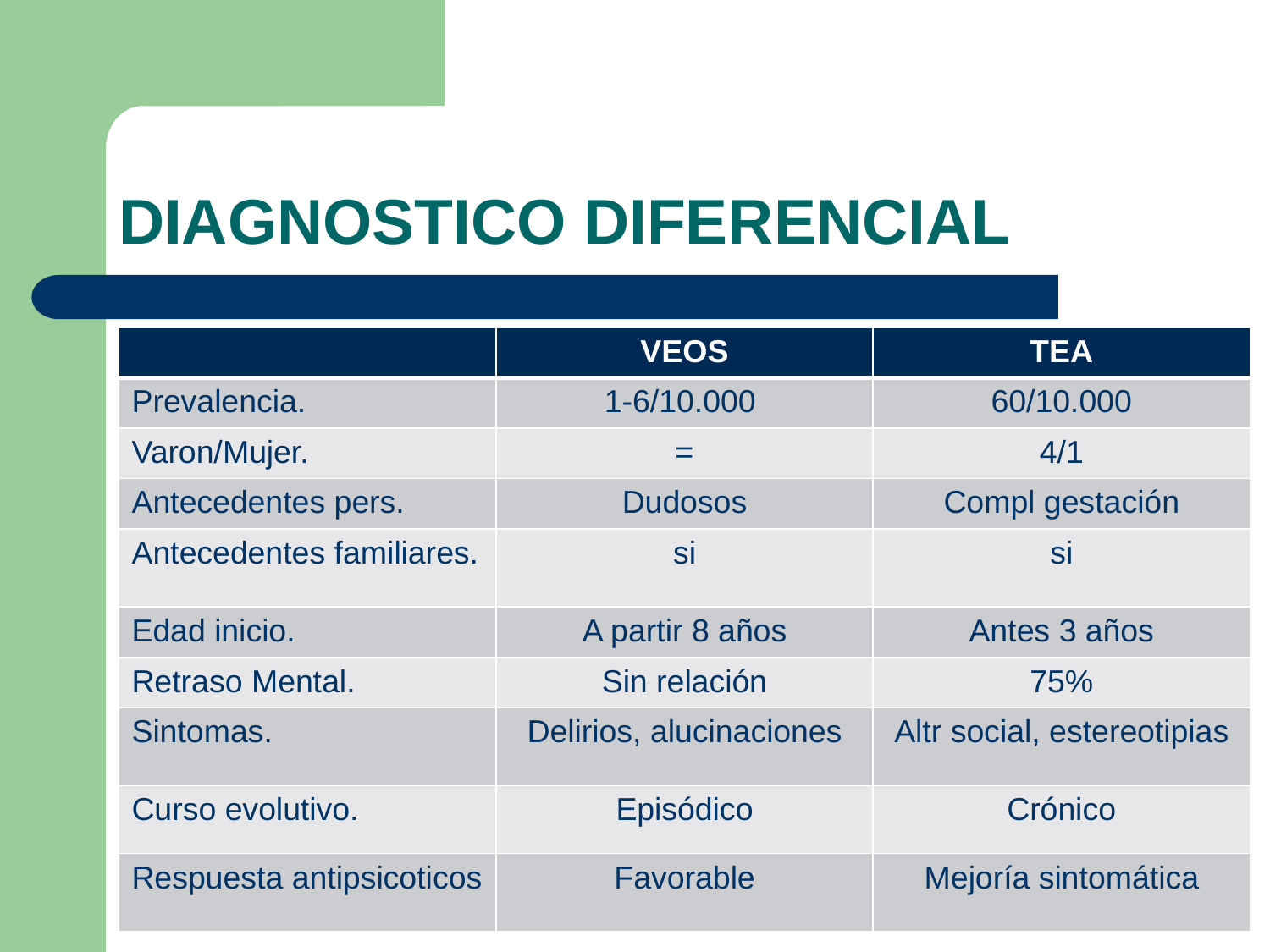

# DIAGNOSTICO DIFERENCIAL
|  | VEOS | TEA |
| --- | --- | --- |
| Prevalencia. | 1-6/10.000 | 60/10.000 |
| Varon/Mujer. | = | 4/1 |
| Antecedentes pers. | Dudosos | Compl gestación |
| Antecedentes familiares. | si | si |
| Edad inicio. | A partir 8 años | Antes 3 años |
| Retraso Mental. | Sin relación | 75% |
| Sintomas. | Delirios, alucinaciones | Altr social, estereotipias |
| Curso evolutivo. | Episódico | Crónico |
| Respuesta antipsicoticos | Favorable | Mejoría sintomática |